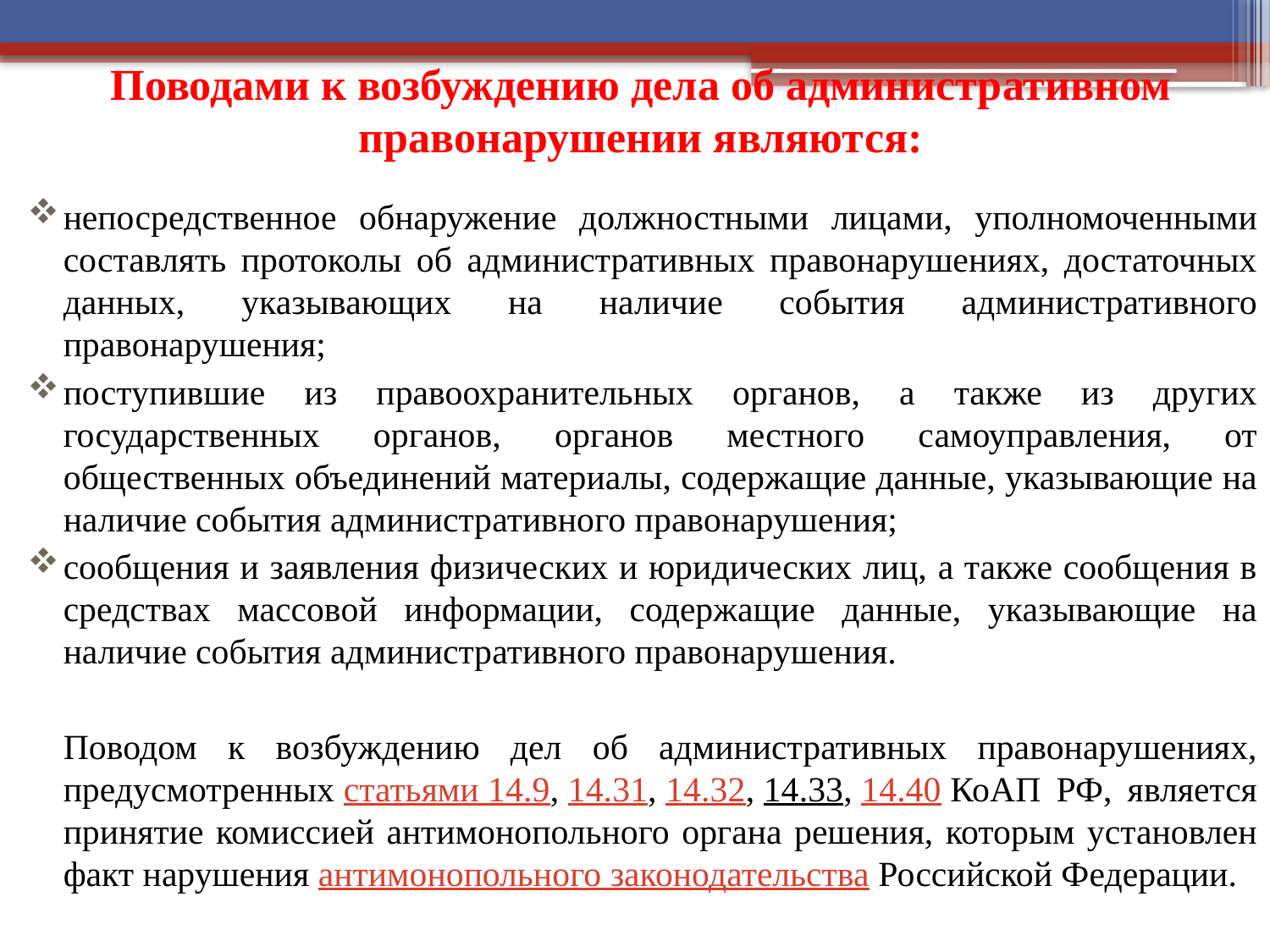

# Поводами к возбуждению дела об административном правонарушении являются:
непосредственное обнаружение должностными лицами, уполномоченными составлять протоколы об административных правонарушениях, достаточных данных, указывающих на наличие события административного правонарушения;
поступившие из правоохранительных органов, а также из других государственных органов, органов местного самоуправления, от общественных объединений материалы, содержащие данные, указывающие на наличие события административного правонарушения;
сообщения и заявления физических и юридических лиц, а также сообщения в средствах массовой информации, содержащие данные, указывающие на наличие события административного правонарушения.

	Поводом к возбуждению дел об административных правонарушениях, предусмотренных статьями 14.9, 14.31, 14.32, 14.33, 14.40 КоАП РФ, является принятие комиссией антимонопольного органа решения, которым установлен факт нарушения антимонопольного законодательства Российской Федерации.